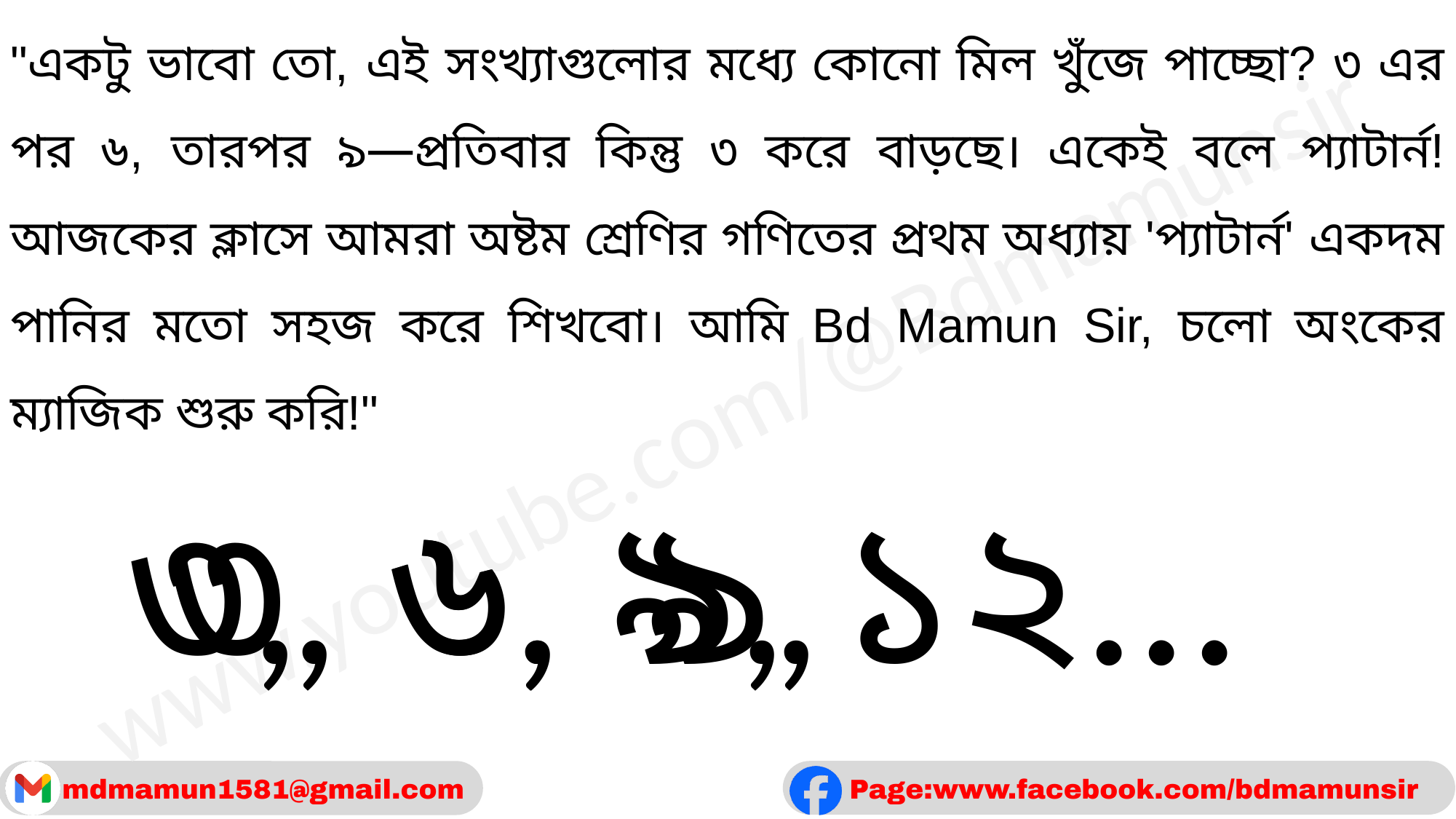

"একটু ভাবো তো, এই সংখ্যাগুলোর মধ্যে কোনো মিল খুঁজে পাচ্ছো? ৩ এর পর ৬, তারপর ৯—প্রতিবার কিন্তু ৩ করে বাড়ছে। একেই বলে প্যাটার্ন! আজকের ক্লাসে আমরা অষ্টম শ্রেণির গণিতের প্রথম অধ্যায় 'প্যাটার্ন' একদম পানির মতো সহজ করে শিখবো। আমি Bd Mamun Sir, চলো অংকের ম্যাজিক শুরু করি!"
৬,
৯,
 ৩, ৬, ৯, ১২...
 ৩,